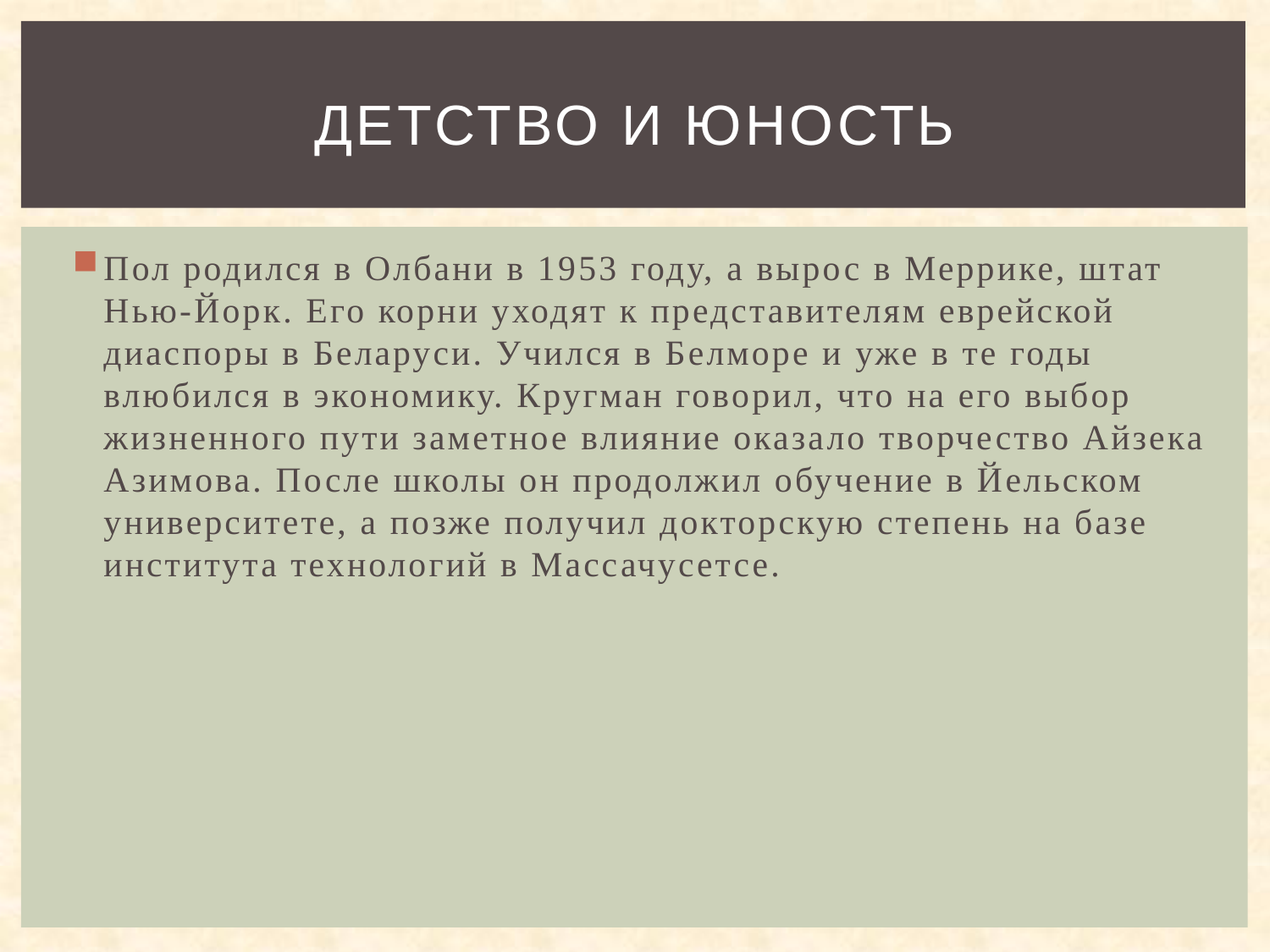

# Детство и юность
Пол родился в Олбани в 1953 году, а вырос в Меррике, штат Нью-Йорк. Его корни уходят к представителям еврейской диаспоры в Беларуси. Учился в Белморе и уже в те годы влюбился в экономику. Кругман говорил, что на его выбор жизненного пути заметное влияние оказало творчество Айзека Азимова. После школы он продолжил обучение в Йельском университете, а позже получил докторскую степень на базе института технологий в Массачусетсе.